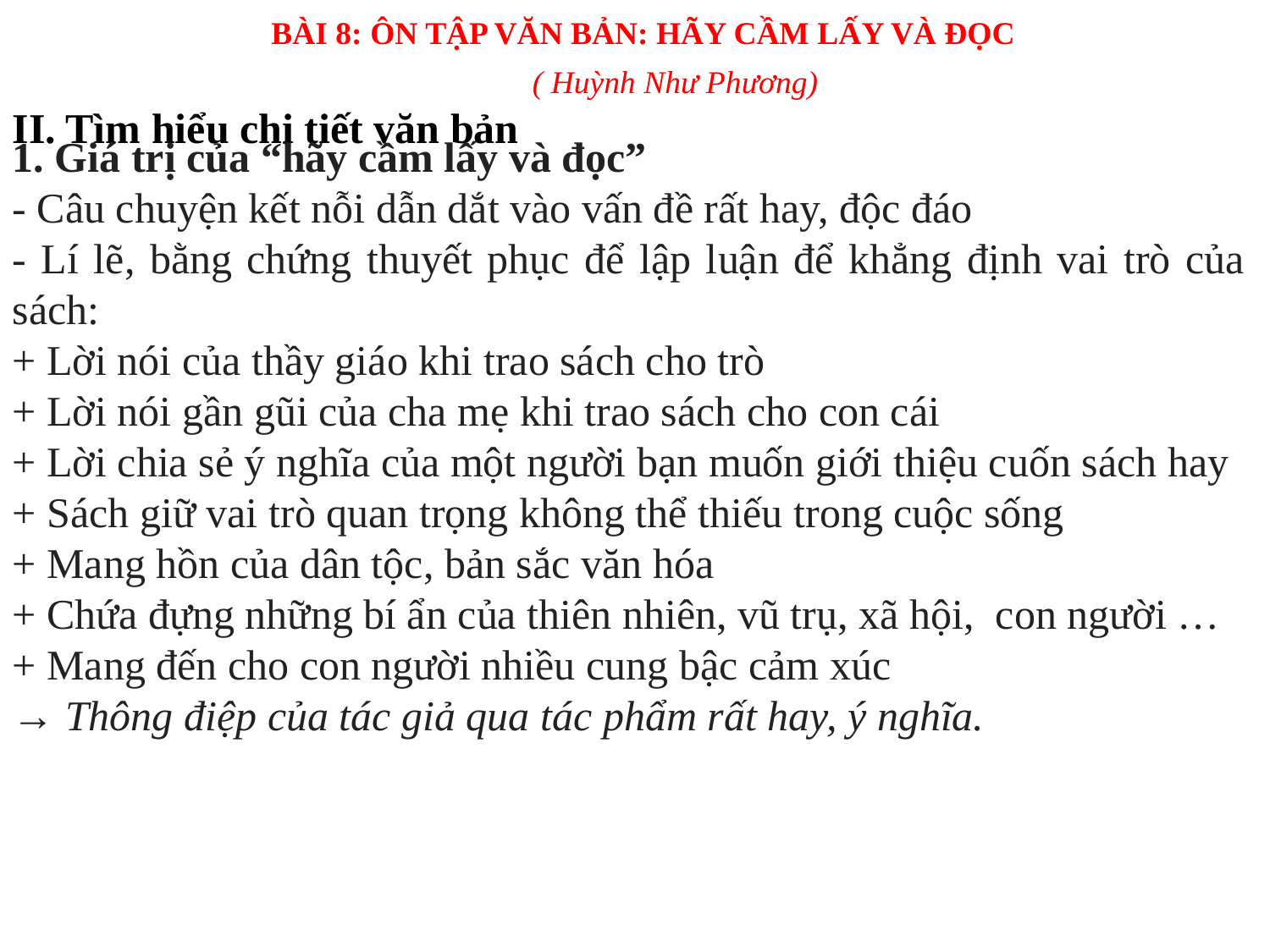

BÀI 8: ÔN TẬP VĂN BẢN: HÃY CẦM LẤY VÀ ĐỌC
( Huỳnh Như Phương)

II. Tìm hiểu chi tiết văn bản
1. Giá trị của “hãy cầm lấy và đọc”
- Câu chuyện kết nỗi dẫn dắt vào vấn đề rất hay, độc đáo
- Lí lẽ, bằng chứng thuyết phục để lập luận để khẳng định vai trò của sách:
+ Lời nói của thầy giáo khi trao sách cho trò
+ Lời nói gần gũi của cha mẹ khi trao sách cho con cái
+ Lời chia sẻ ý nghĩa của một người bạn muốn giới thiệu cuốn sách hay
+ Sách giữ vai trò quan trọng không thể thiếu trong cuộc sống
+ Mang hồn của dân tộc, bản sắc văn hóa
+ Chứa đựng những bí ẩn của thiên nhiên, vũ trụ, xã hội,  con người …
+ Mang đến cho con người nhiều cung bậc cảm xúc
→ Thông điệp của tác giả qua tác phẩm rất hay, ý nghĩa.